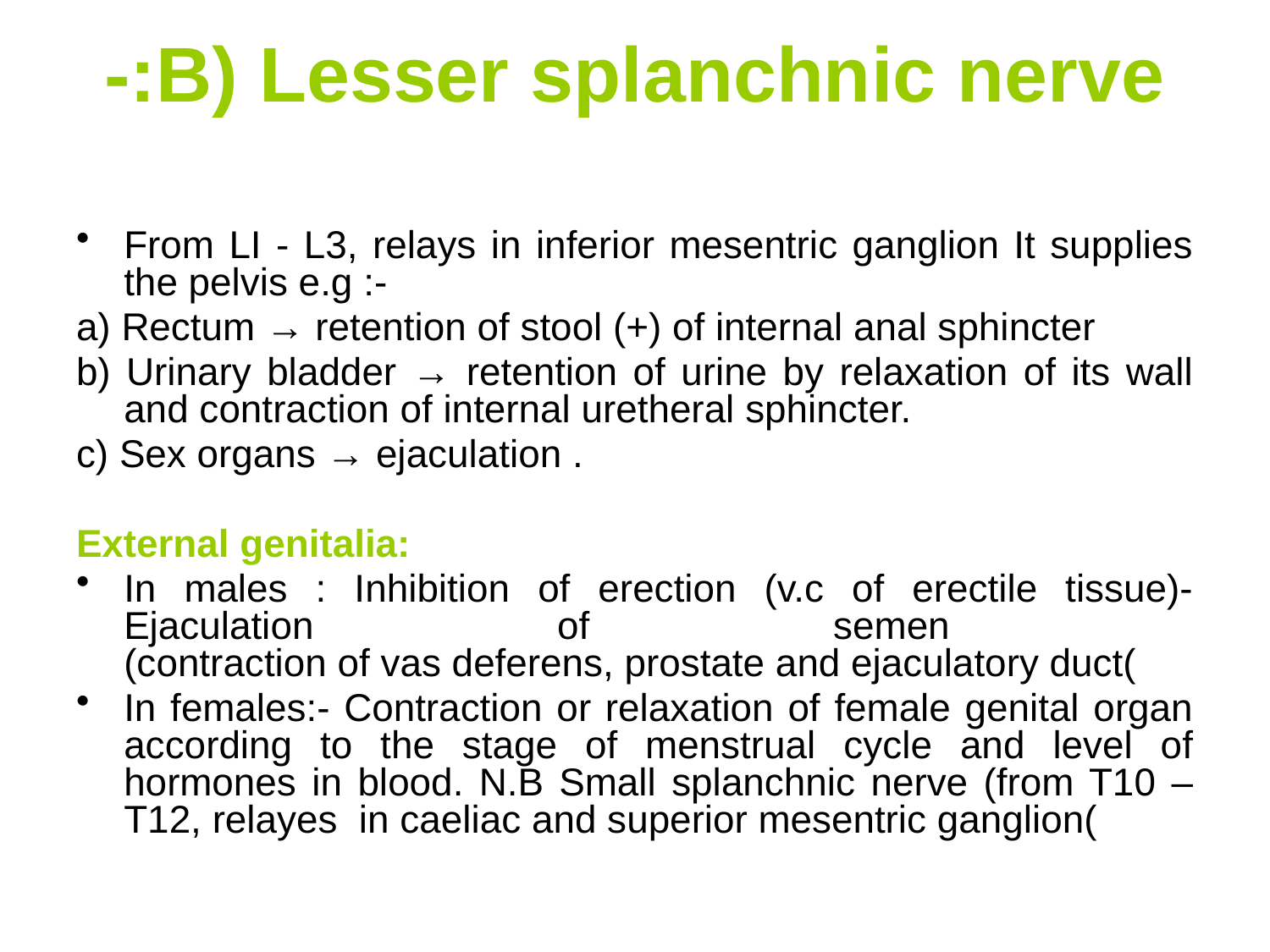

# B) Lesser splanchnic nerve:-
From LI - L3, relays in inferior mesentric ganglion It supplies the pelvis e.g :-
a) Rectum → retention of stool (+) of internal anal sphincter
b) Urinary bladder → retention of urine by relaxation of its wall and contraction of internal uretheral sphincter.
c) Sex organs → ejaculation .

External genitalia:
In males : Inhibition of erection (v.c of erectile tissue)-Ejaculation of semen
(contraction of vas deferens, prostate and ejaculatory duct(
In females:- Contraction or relaxation of female genital organ according to the stage of menstrual cycle and level of hormones in blood. N.B Small splanchnic nerve (from T10 – T12, relayes  in caeliac and superior mesentric ganglion(